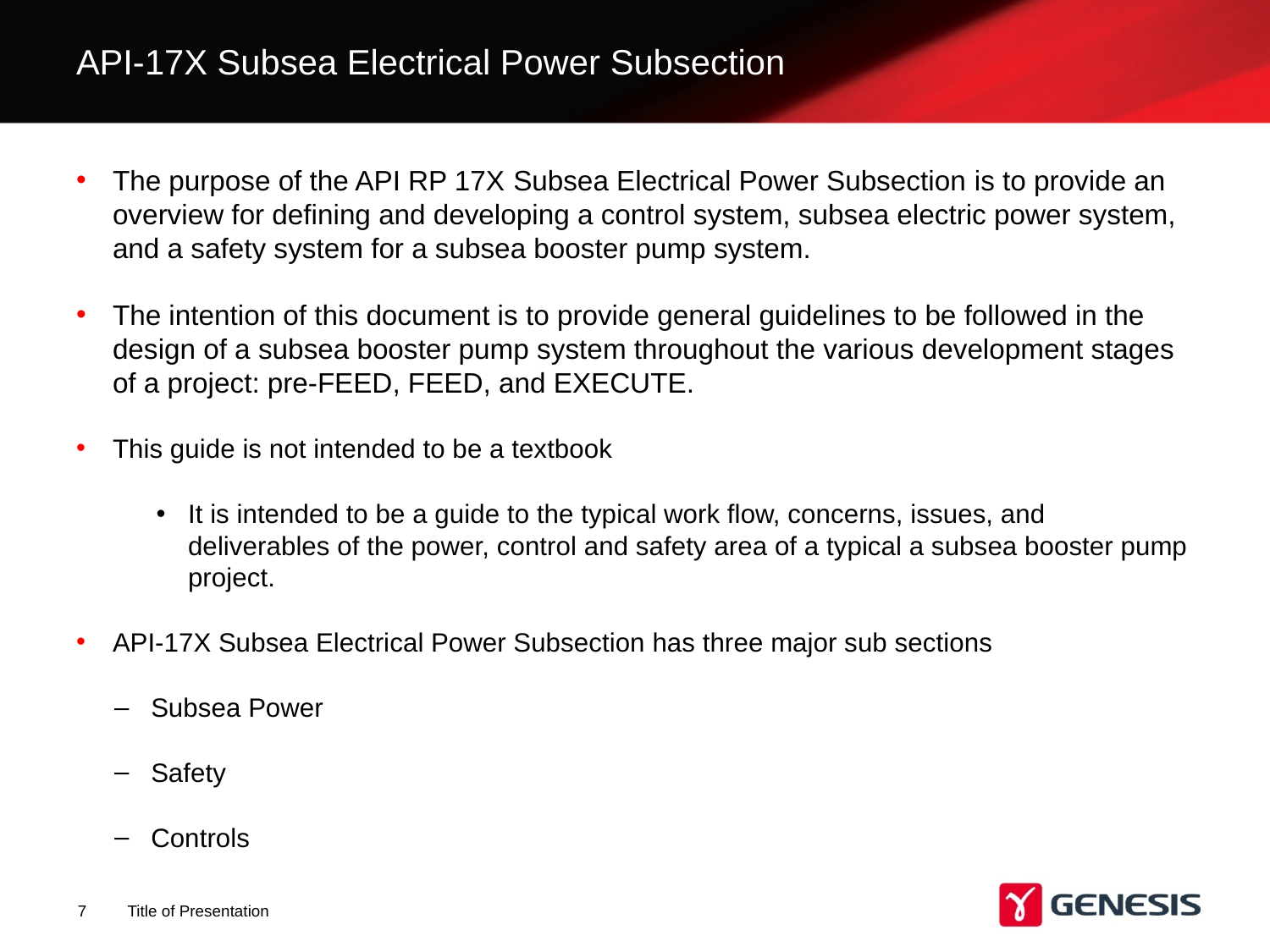

# API-17X Subsea Electrical Power Subsection
The purpose of the API RP 17X Subsea Electrical Power Subsection is to provide an overview for defining and developing a control system, subsea electric power system, and a safety system for a subsea booster pump system.
The intention of this document is to provide general guidelines to be followed in the design of a subsea booster pump system throughout the various development stages of a project: pre-FEED, FEED, and EXECUTE.
This guide is not intended to be a textbook
It is intended to be a guide to the typical work flow, concerns, issues, and deliverables of the power, control and safety area of a typical a subsea booster pump project.
API-17X Subsea Electrical Power Subsection has three major sub sections
Subsea Power
Safety
Controls
7
Title of Presentation